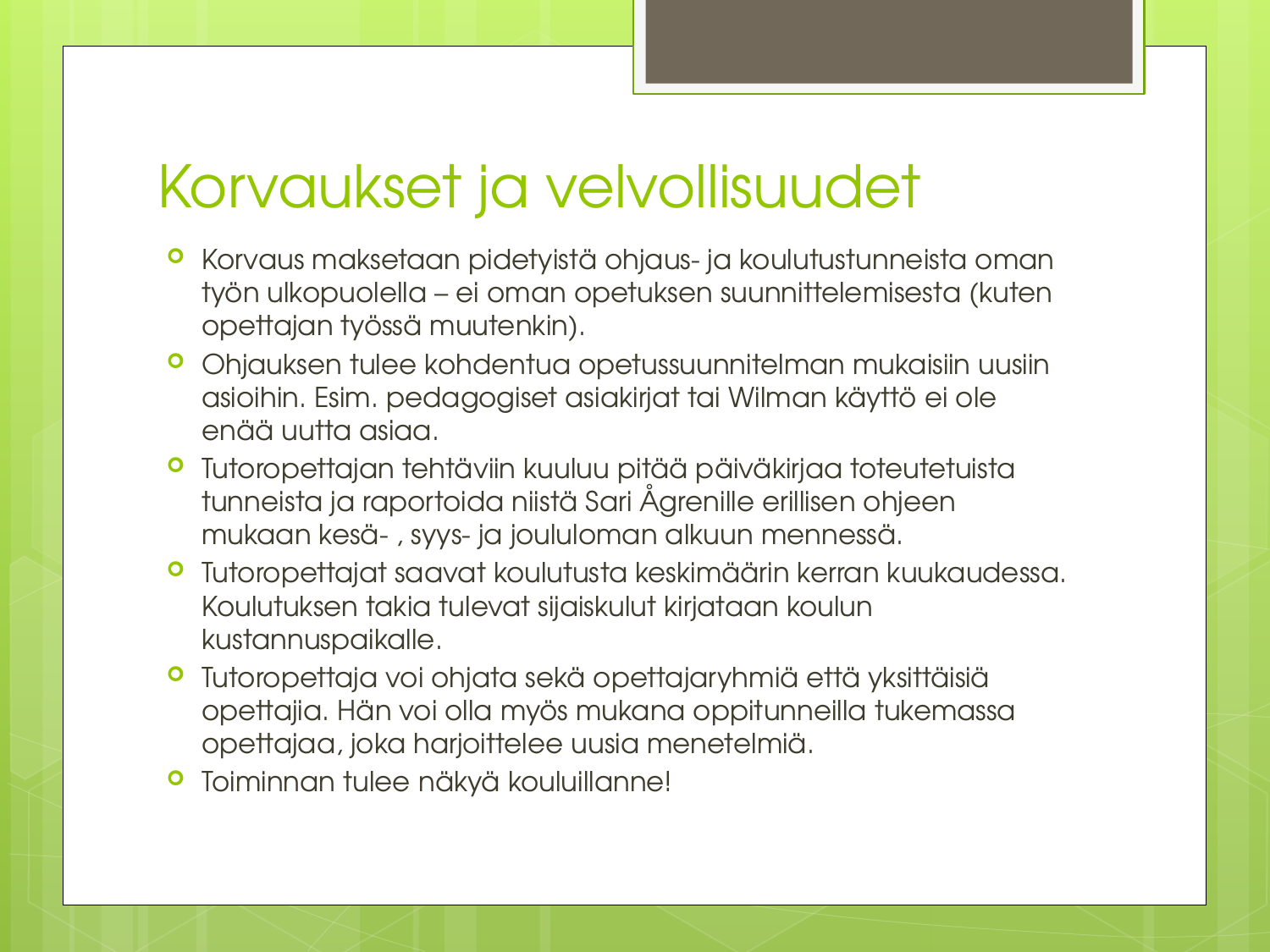

# Korvaukset ja velvollisuudet
Korvaus maksetaan pidetyistä ohjaus- ja koulutustunneista oman työn ulkopuolella – ei oman opetuksen suunnittelemisesta (kuten opettajan työssä muutenkin).
Ohjauksen tulee kohdentua opetussuunnitelman mukaisiin uusiin asioihin. Esim. pedagogiset asiakirjat tai Wilman käyttö ei ole enää uutta asiaa.
Tutoropettajan tehtäviin kuuluu pitää päiväkirjaa toteutetuista tunneista ja raportoida niistä Sari Ågrenille erillisen ohjeen mukaan kesä- , syys- ja joululoman alkuun mennessä.
Tutoropettajat saavat koulutusta keskimäärin kerran kuukaudessa. Koulutuksen takia tulevat sijaiskulut kirjataan koulun kustannuspaikalle.
Tutoropettaja voi ohjata sekä opettajaryhmiä että yksittäisiä opettajia. Hän voi olla myös mukana oppitunneilla tukemassa opettajaa, joka harjoittelee uusia menetelmiä.
Toiminnan tulee näkyä kouluillanne!